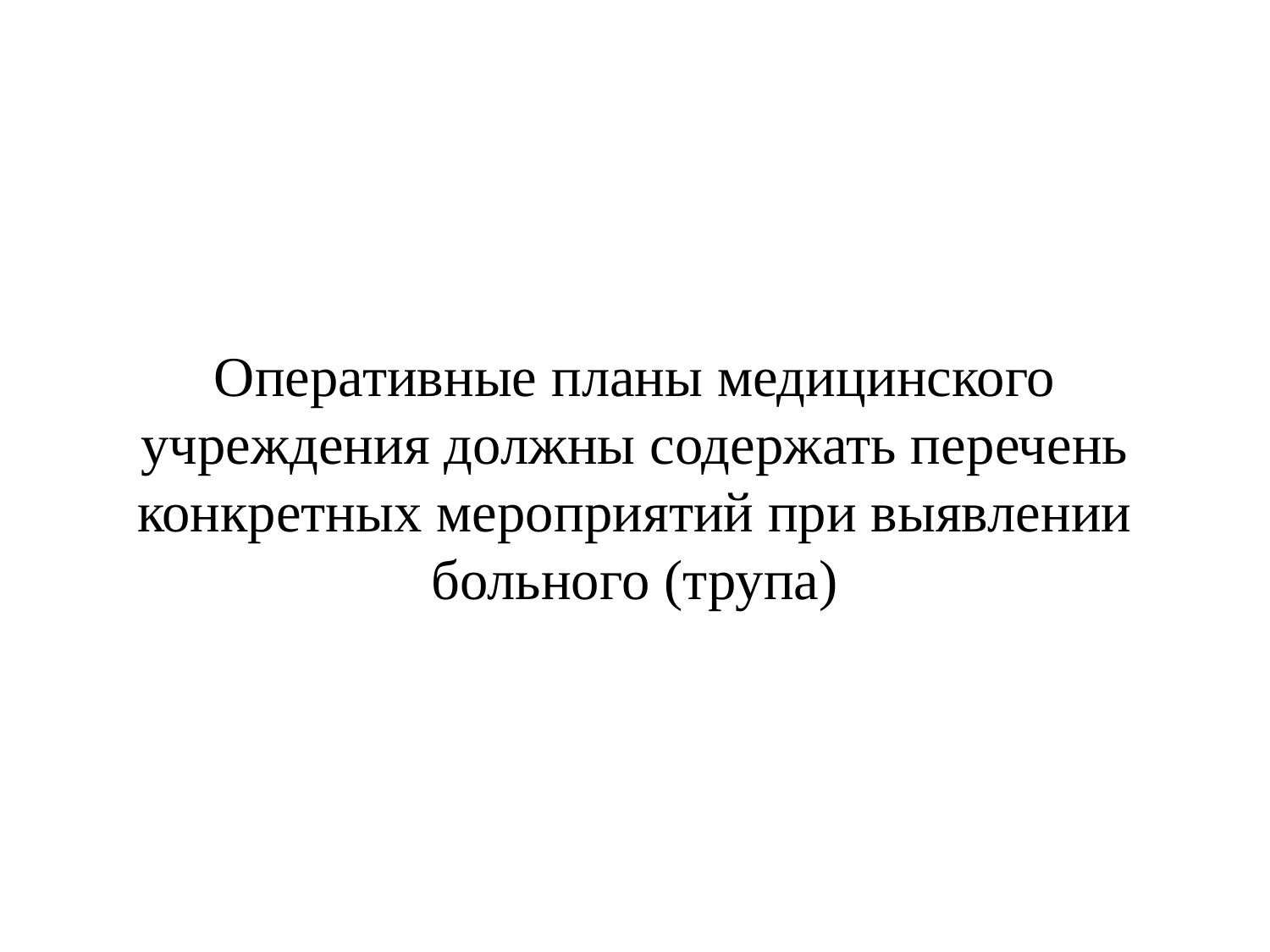

# Оперативные планы медицинского учреждения должны содержать перечень конкретных мероприятий при выявлении больного (трупа)